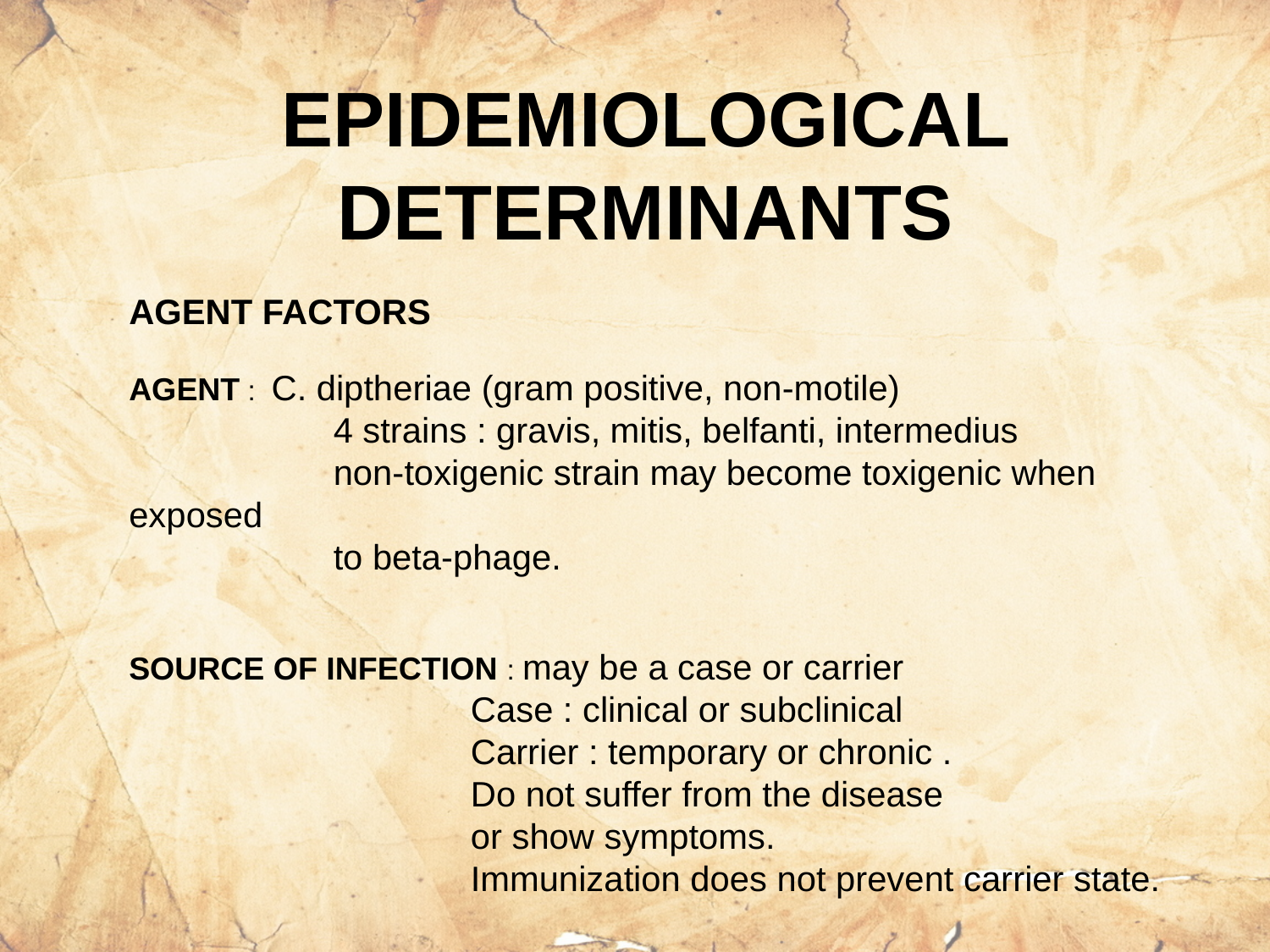

EPIDEMIOLOGICAL DETERMINANTS

AGENT FACTORS

AGENT :  C. diptheriae (gram positive, non-motile)
                     4 strains : gravis, mitis, belfanti, intermedius
                     non-toxigenic strain may become toxigenic when exposed
                     to beta-phage.

SOURCE OF INFECTION : may be a case or carrier
		         Case : clinical or subclinical
		         Carrier : temporary or chronic .
		         Do not suffer from the disease
		         or show symptoms.
		         Immunization does not prevent carrier state.